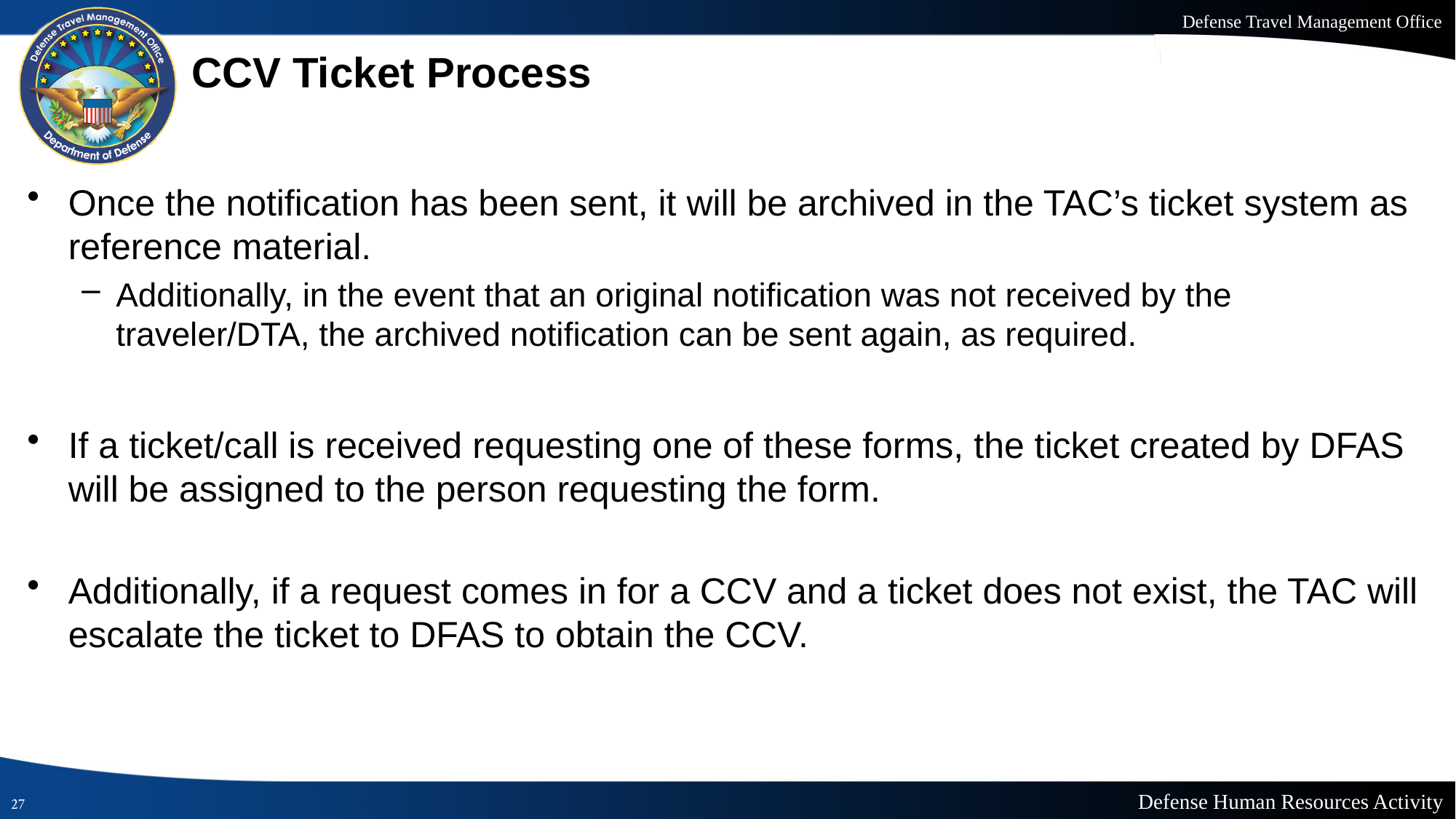

# CCV Ticket Process
Once the notification has been sent, it will be archived in the TAC’s ticket system as reference material.
Additionally, in the event that an original notification was not received by the traveler/DTA, the archived notification can be sent again, as required.

If a ticket/call is received requesting one of these forms, the ticket created by DFAS will be assigned to the person requesting the form.

Additionally, if a request comes in for a CCV and a ticket does not exist, the TAC will escalate the ticket to DFAS to obtain the CCV.
27